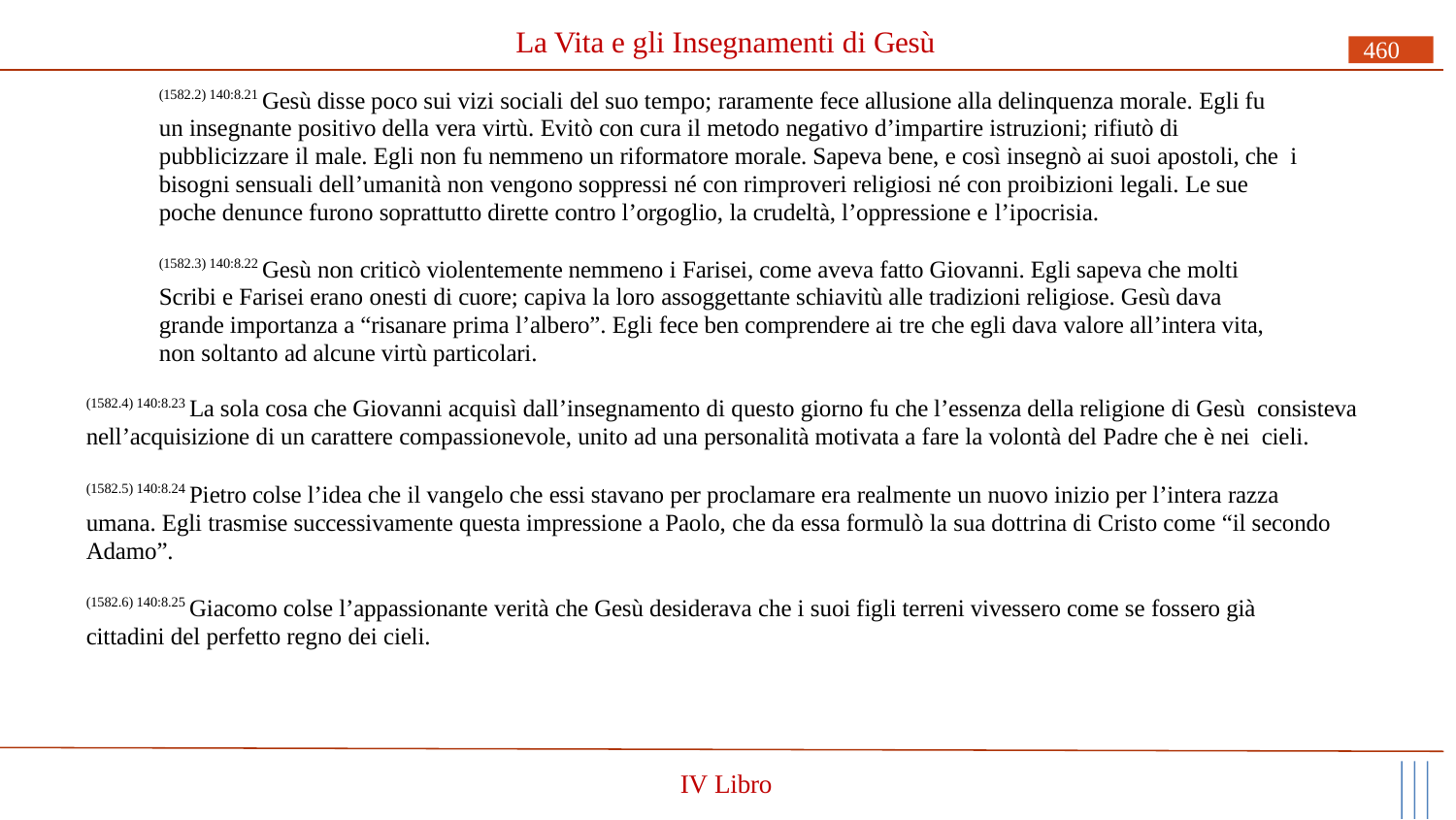

# La Vita e gli Insegnamenti di Gesù
460

(1582.2) 140:8.21 Gesù disse poco sui vizi sociali del suo tempo; raramente fece allusione alla delinquenza morale. Egli fu  un insegnante positivo della vera virtù. Evitò con cura il metodo negativo d’impartire istruzioni; rifiutò di  pubblicizzare il male. Egli non fu nemmeno un riformatore morale. Sapeva bene, e così insegnò ai suoi apostoli, che  i bisogni sensuali dell’umanità non vengono soppressi né con rimproveri religiosi né con proibizioni legali. Le sue  poche denunce furono soprattutto dirette contro l’orgoglio, la crudeltà, l’oppressione e l’ipocrisia.

(1582.3) 140:8.22 Gesù non criticò violentemente nemmeno i Farisei, come aveva fatto Giovanni. Egli sapeva che molti  Scribi e Farisei erano onesti di cuore; capiva la loro assoggettante schiavitù alle tradizioni religiose. Gesù dava  grande importanza a “risanare prima l’albero”. Egli fece ben comprendere ai tre che egli dava valore all’intera vita,  non soltanto ad alcune virtù particolari.

(1582.4) 140:8.23 La sola cosa che Giovanni acquisì dall’insegnamento di questo giorno fu che l’essenza della religione di Gesù  consisteva nell’acquisizione di un carattere compassionevole, unito ad una personalità motivata a fare la volontà del Padre che è nei  cieli.

(1582.5) 140:8.24 Pietro colse l’idea che il vangelo che essi stavano per proclamare era realmente un nuovo inizio per l’intera razza  umana. Egli trasmise successivamente questa impressione a Paolo, che da essa formulò la sua dottrina di Cristo come “il secondo  Adamo”.

(1582.6) 140:8.25 Giacomo colse l’appassionante verità che Gesù desiderava che i suoi figli terreni vivessero come se fossero già  cittadini del perfetto regno dei cieli.

IV Libro